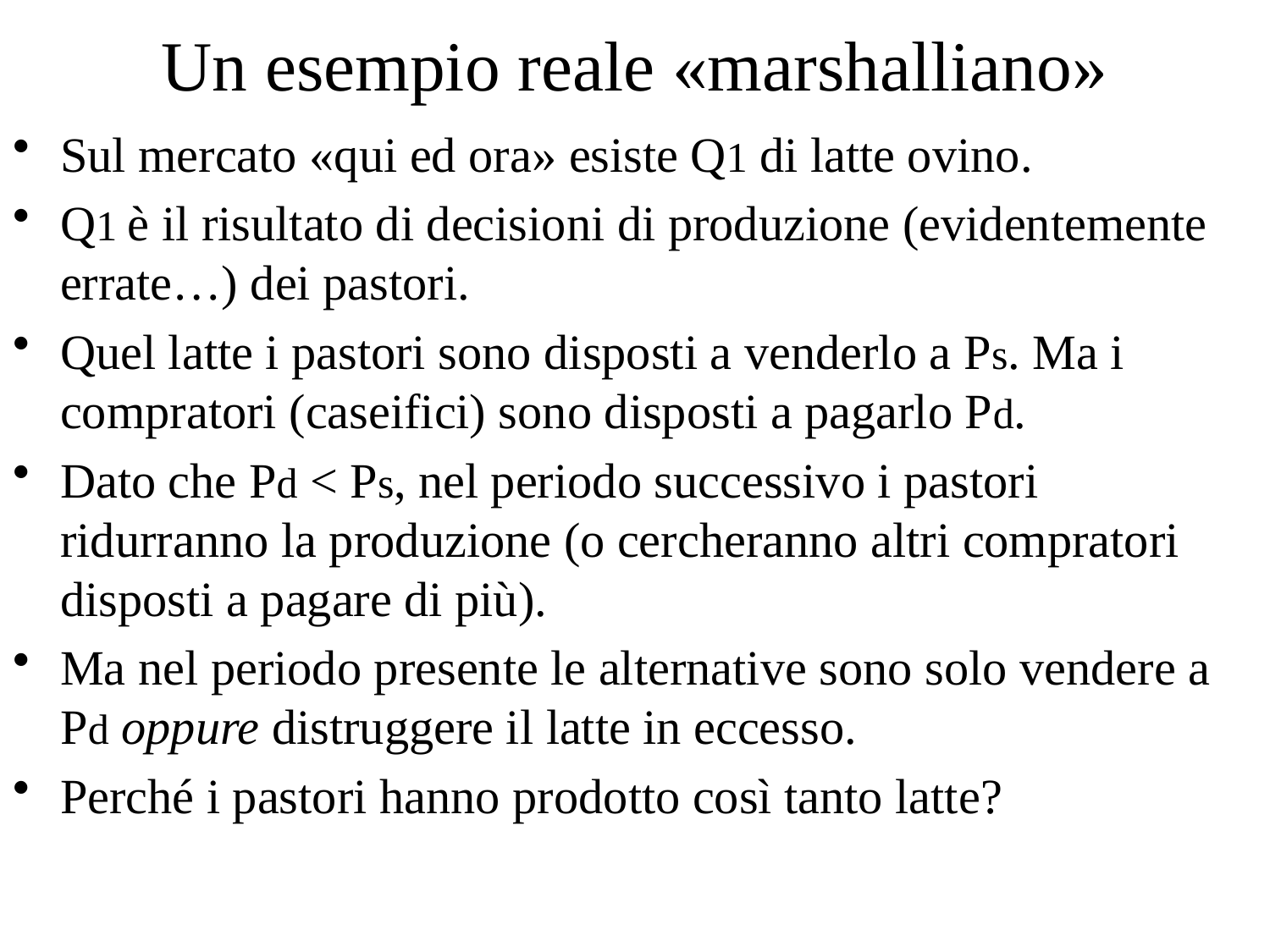

# Un esempio reale «marshalliano»
Sul mercato «qui ed ora» esiste Q1 di latte ovino.
Q1 è il risultato di decisioni di produzione (evidentemente errate…) dei pastori.
Quel latte i pastori sono disposti a venderlo a Ps. Ma i compratori (caseifici) sono disposti a pagarlo Pd.
Dato che Pd < Ps, nel periodo successivo i pastori ridurranno la produzione (o cercheranno altri compratori disposti a pagare di più).
Ma nel periodo presente le alternative sono solo vendere a Pd oppure distruggere il latte in eccesso.
Perché i pastori hanno prodotto così tanto latte?